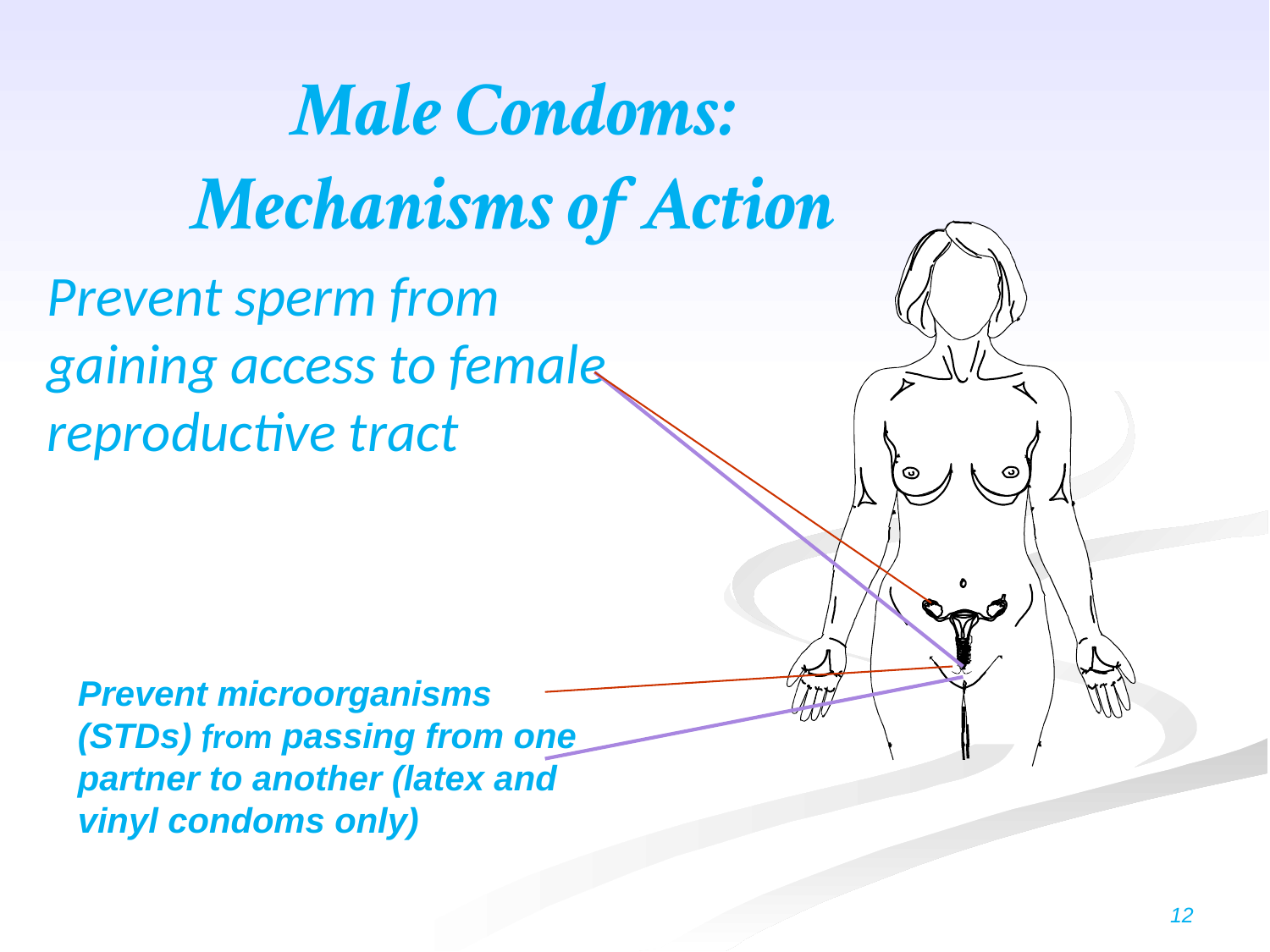

# Male Condoms: Mechanisms of Action

Prevent sperm from gaining access to female reproductive tract

Prevent microorganisms (STDs) from passing from one partner to another (latex and vinyl condoms only)

12